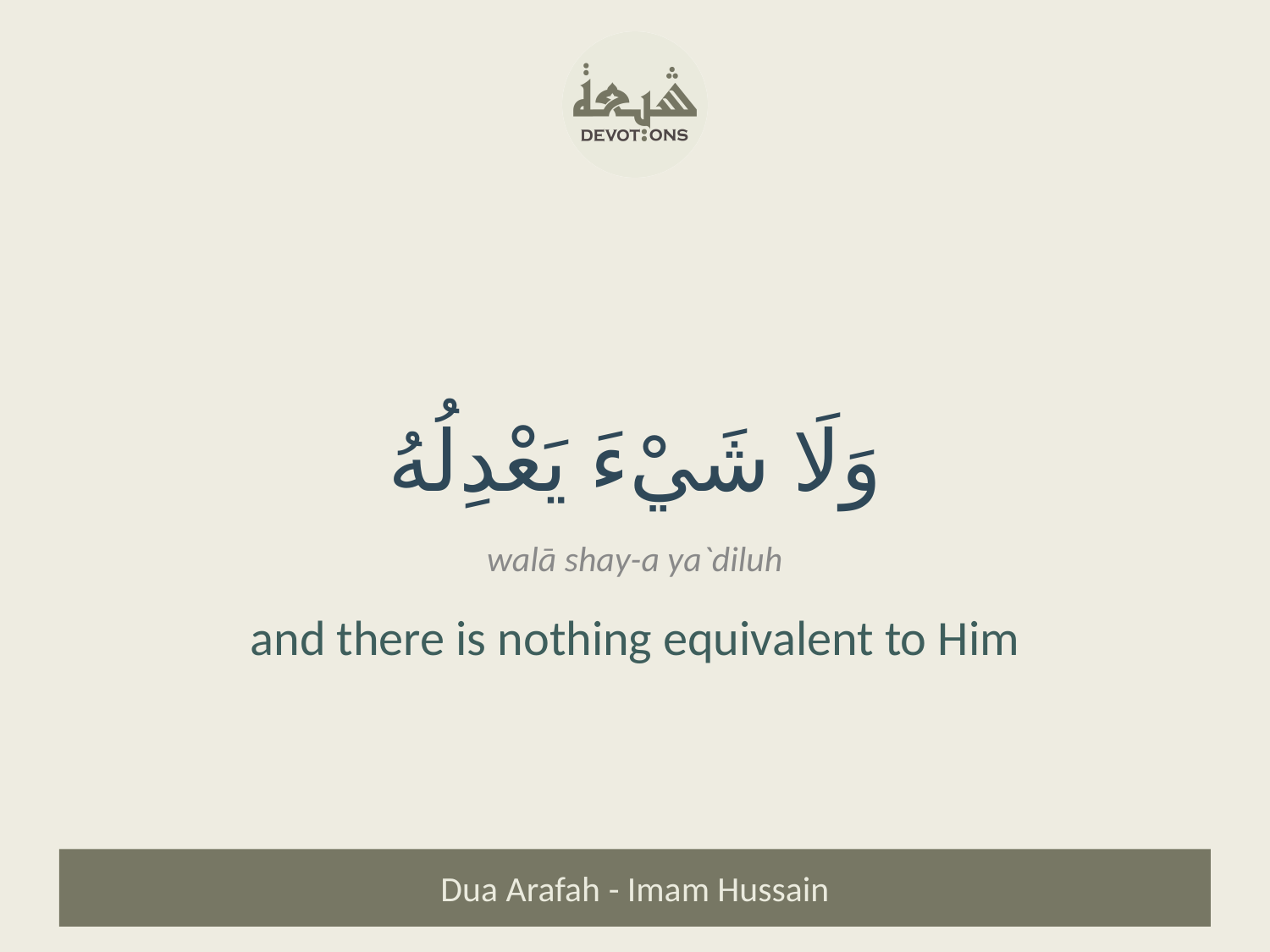

وَلَا شَيْءَ يَعْدِلُهُ
walā shay-a ya`diluh
and there is nothing equivalent to Him
Dua Arafah - Imam Hussain